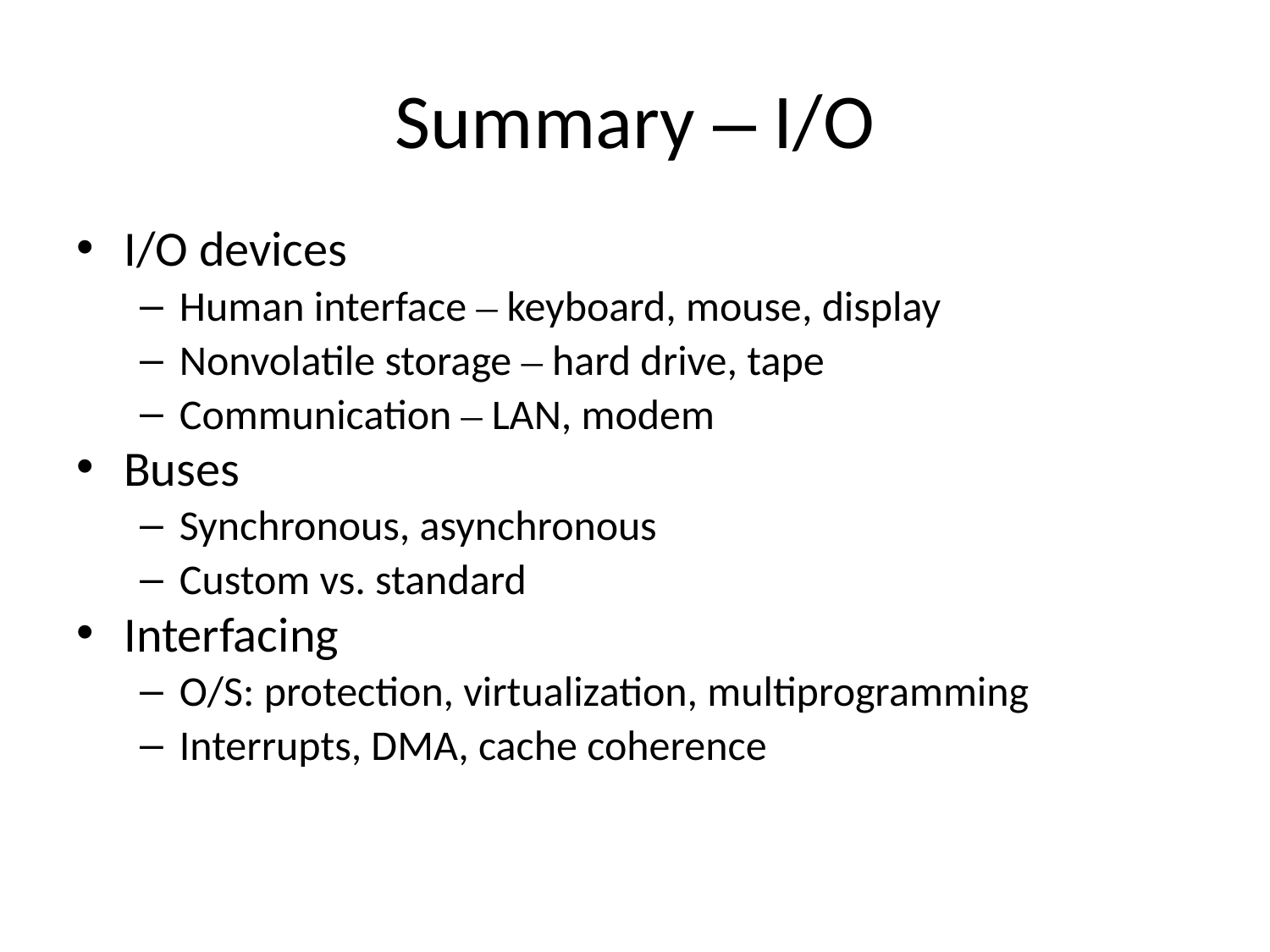

# Summary – I/O
I/O devices
Human interface – keyboard, mouse, display
Nonvolatile storage – hard drive, tape
Communication – LAN, modem
Buses
Synchronous, asynchronous
Custom vs. standard
Interfacing
O/S: protection, virtualization, multiprogramming
Interrupts, DMA, cache coherence